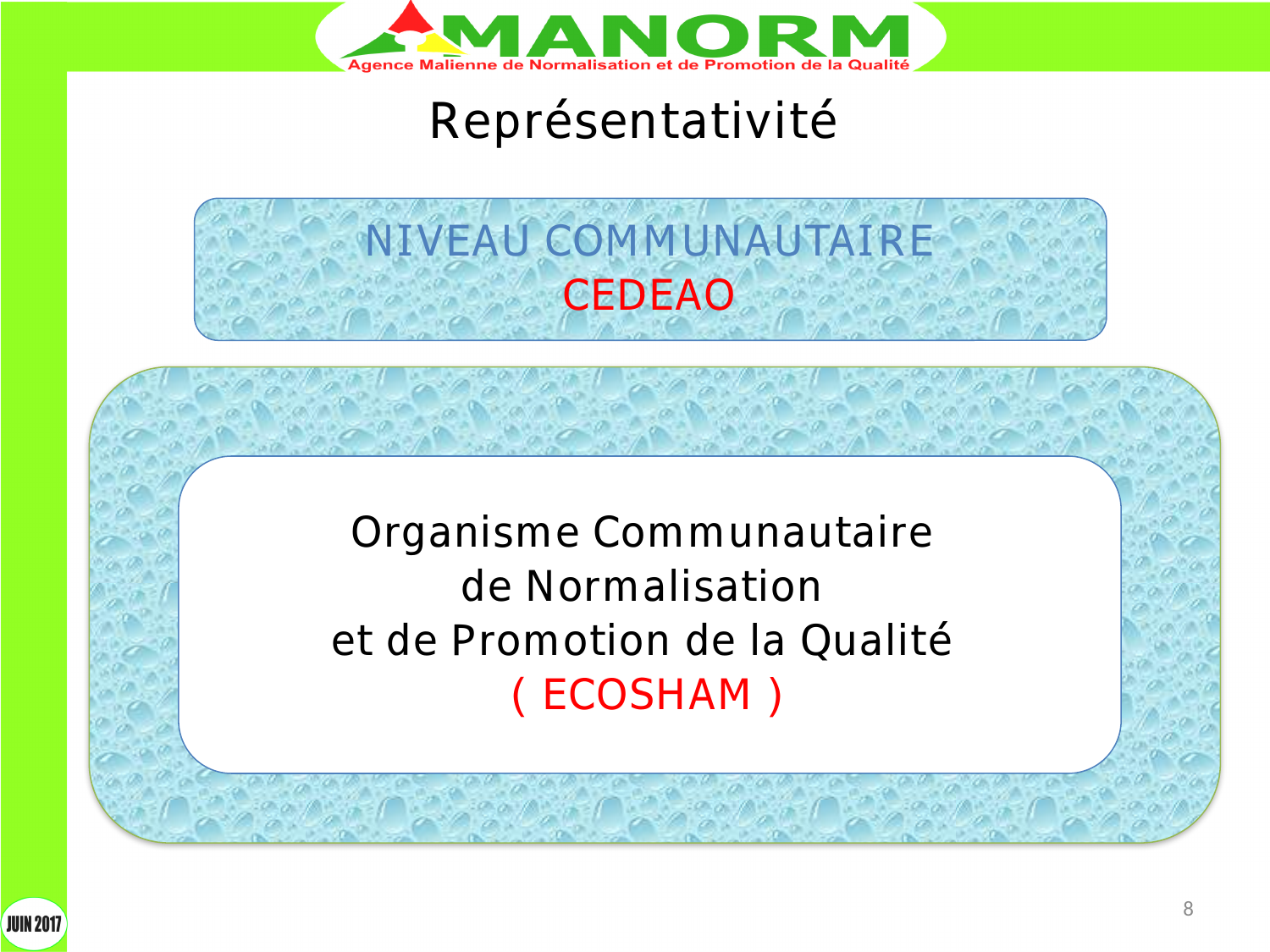

Représentativité
NIVEAU COMMUNAUTAIRE
CEDEAO

Organisme Communautaire
de Normalisation
et de Promotion de la Qualité
( ECOSHAM )
8